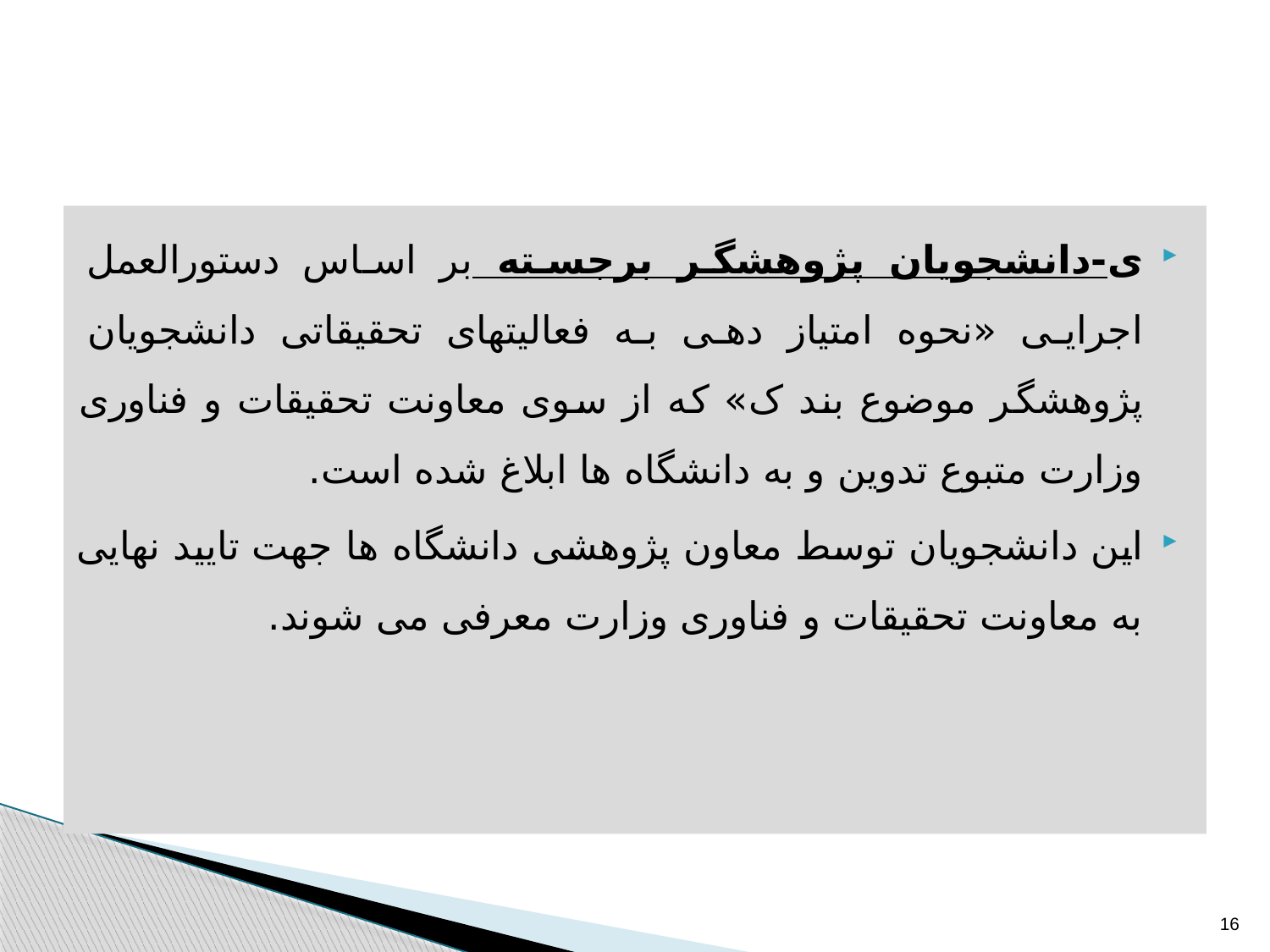

#
ی-دانشجویان پژوهشگر برجسته بر اساس دستورالعمل اجرایی «نحوه امتیاز دهی به فعالیتهای تحقیقاتی دانشجویان پژوهشگر موضوع بند ک» که از سوی معاونت تحقیقات و فناوری وزارت متبوع تدوین و به دانشگاه ها ابلاغ شده است.
این دانشجویان توسط معاون پژوهشی دانشگاه ها جهت تایید نهایی به معاونت تحقیقات و فناوری وزارت معرفی می شوند.

16